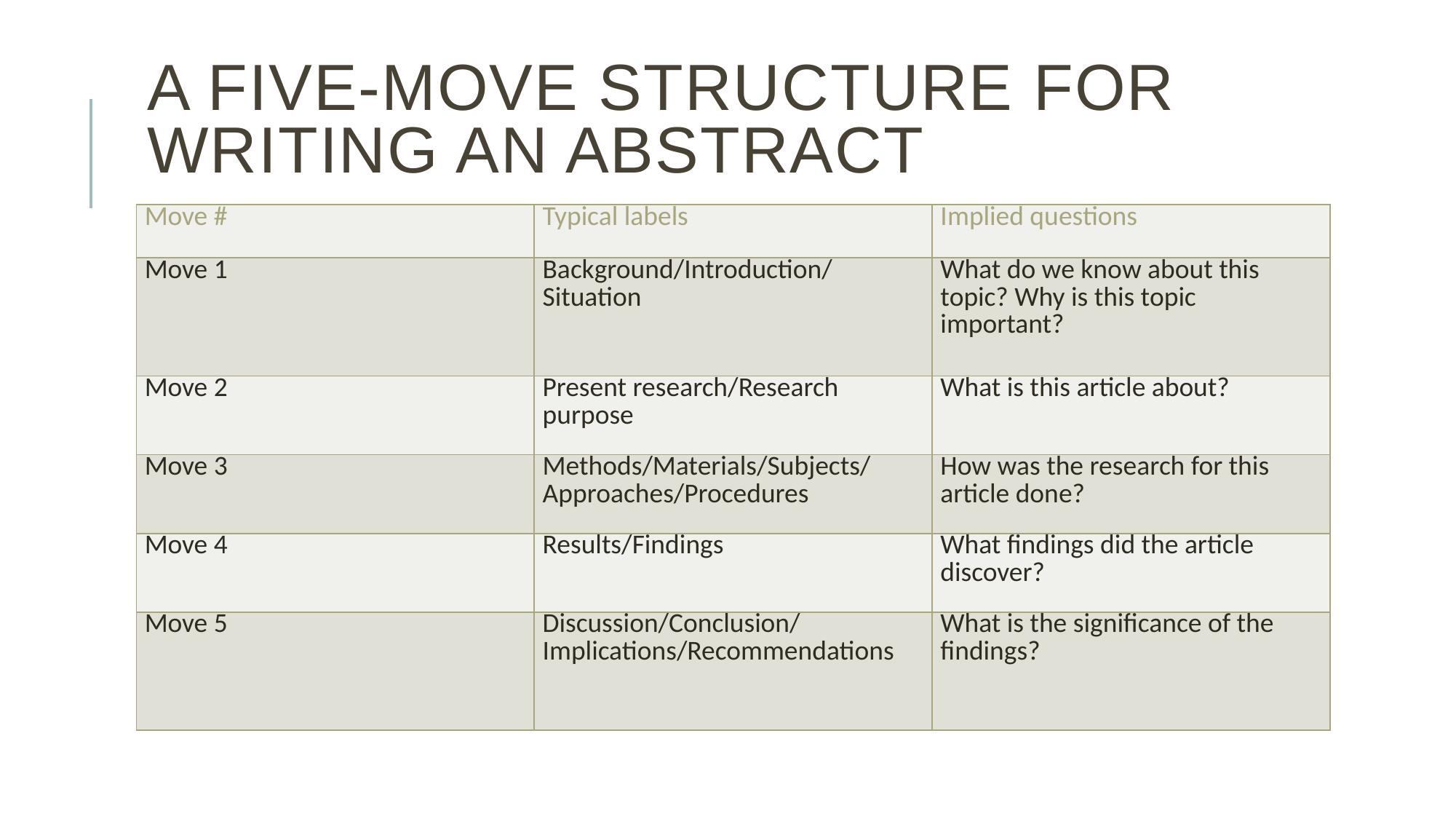

# A five-move structure for writing an abstract
| Move # | Typical labels | Implied questions |
| --- | --- | --- |
| Move 1 | Background/Introduction/ Situation | What do we know about this topic? Why is this topic important? |
| Move 2 | Present research/Research purpose | What is this article about? |
| Move 3 | Methods/Materials/Subjects/ Approaches/Procedures | How was the research for this article done? |
| Move 4 | Results/Findings | What findings did the article discover? |
| Move 5 | Discussion/Conclusion/ Implications/Recommendations | What is the significance of the findings? |